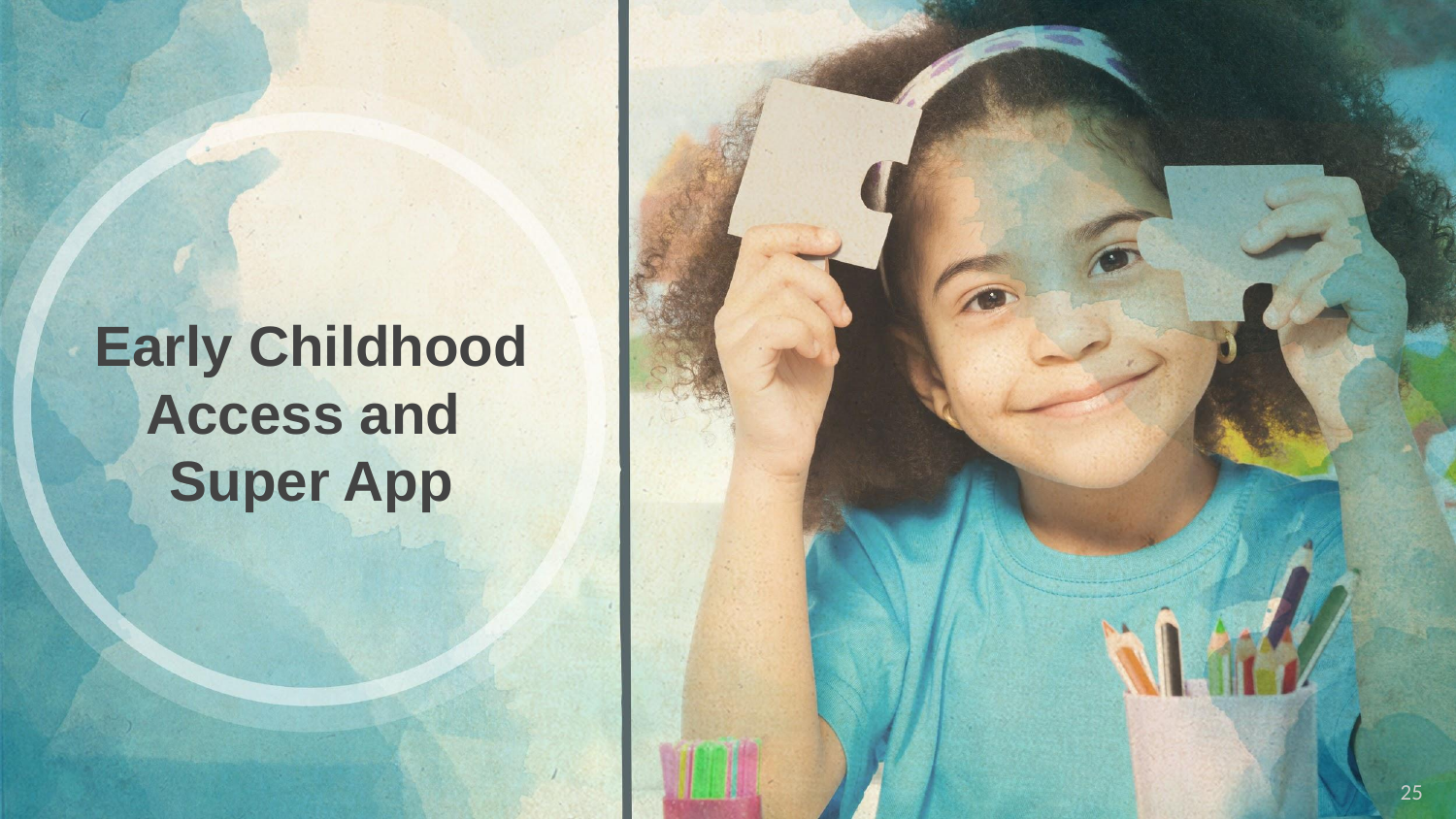

# Early Childhood Access and
Super App